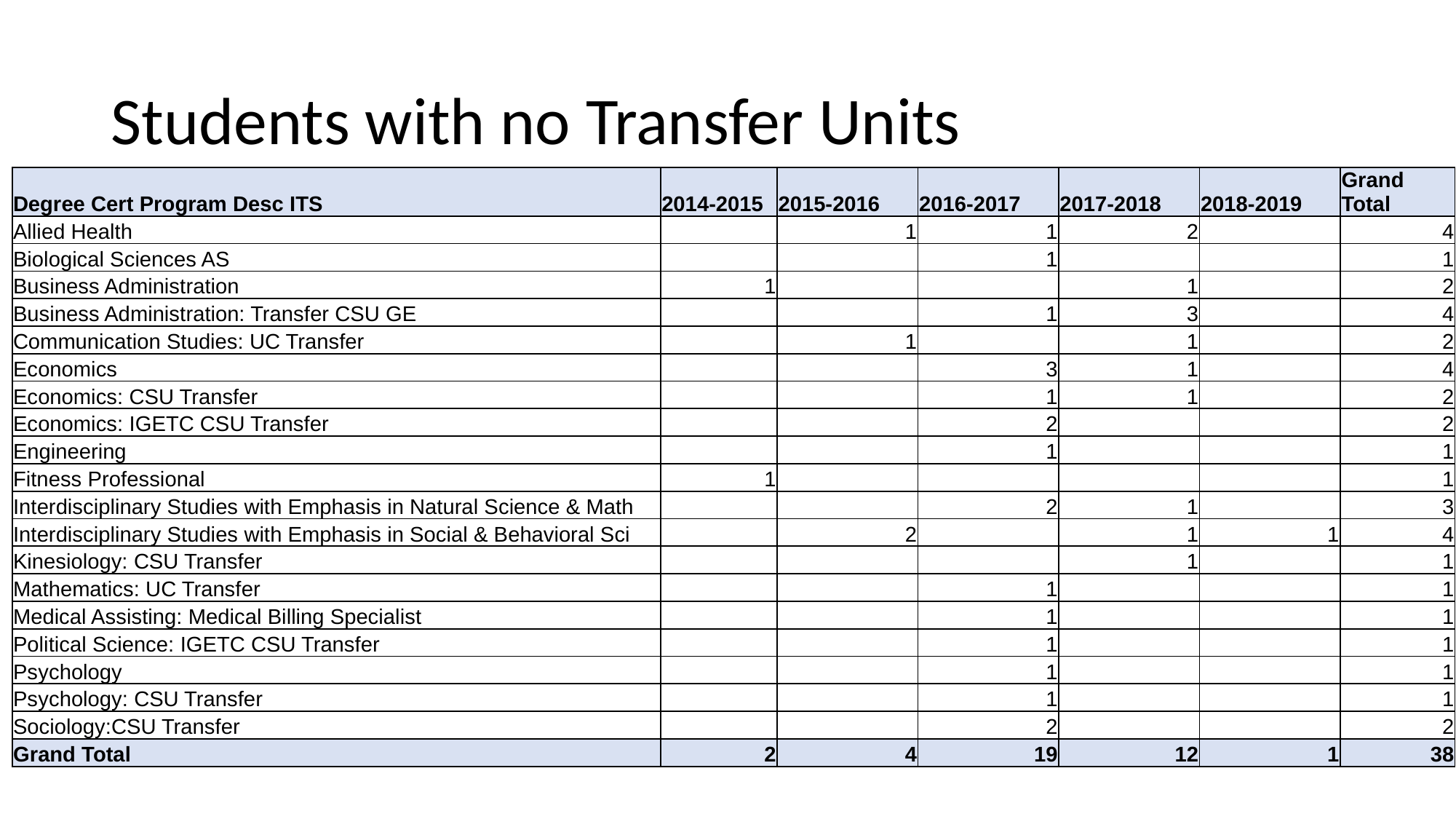

# Students with no Transfer Units
| Degree Cert Program Desc ITS | 2014-2015 | 2015-2016 | 2016-2017 | 2017-2018 | 2018-2019 | Grand Total |
| --- | --- | --- | --- | --- | --- | --- |
| Allied Health |  | 1 | 1 | 2 |  | 4 |
| Biological Sciences AS |  |  | 1 |  |  | 1 |
| Business Administration | 1 |  |  | 1 |  | 2 |
| Business Administration: Transfer CSU GE |  |  | 1 | 3 |  | 4 |
| Communication Studies: UC Transfer |  | 1 |  | 1 |  | 2 |
| Economics |  |  | 3 | 1 |  | 4 |
| Economics: CSU Transfer |  |  | 1 | 1 |  | 2 |
| Economics: IGETC CSU Transfer |  |  | 2 |  |  | 2 |
| Engineering |  |  | 1 |  |  | 1 |
| Fitness Professional | 1 |  |  |  |  | 1 |
| Interdisciplinary Studies with Emphasis in Natural Science & Math |  |  | 2 | 1 |  | 3 |
| Interdisciplinary Studies with Emphasis in Social & Behavioral Sci |  | 2 |  | 1 | 1 | 4 |
| Kinesiology: CSU Transfer |  |  |  | 1 |  | 1 |
| Mathematics: UC Transfer |  |  | 1 |  |  | 1 |
| Medical Assisting: Medical Billing Specialist |  |  | 1 |  |  | 1 |
| Political Science: IGETC CSU Transfer |  |  | 1 |  |  | 1 |
| Psychology |  |  | 1 |  |  | 1 |
| Psychology: CSU Transfer |  |  | 1 |  |  | 1 |
| Sociology:CSU Transfer |  |  | 2 |  |  | 2 |
| Grand Total | 2 | 4 | 19 | 12 | 1 | 38 |